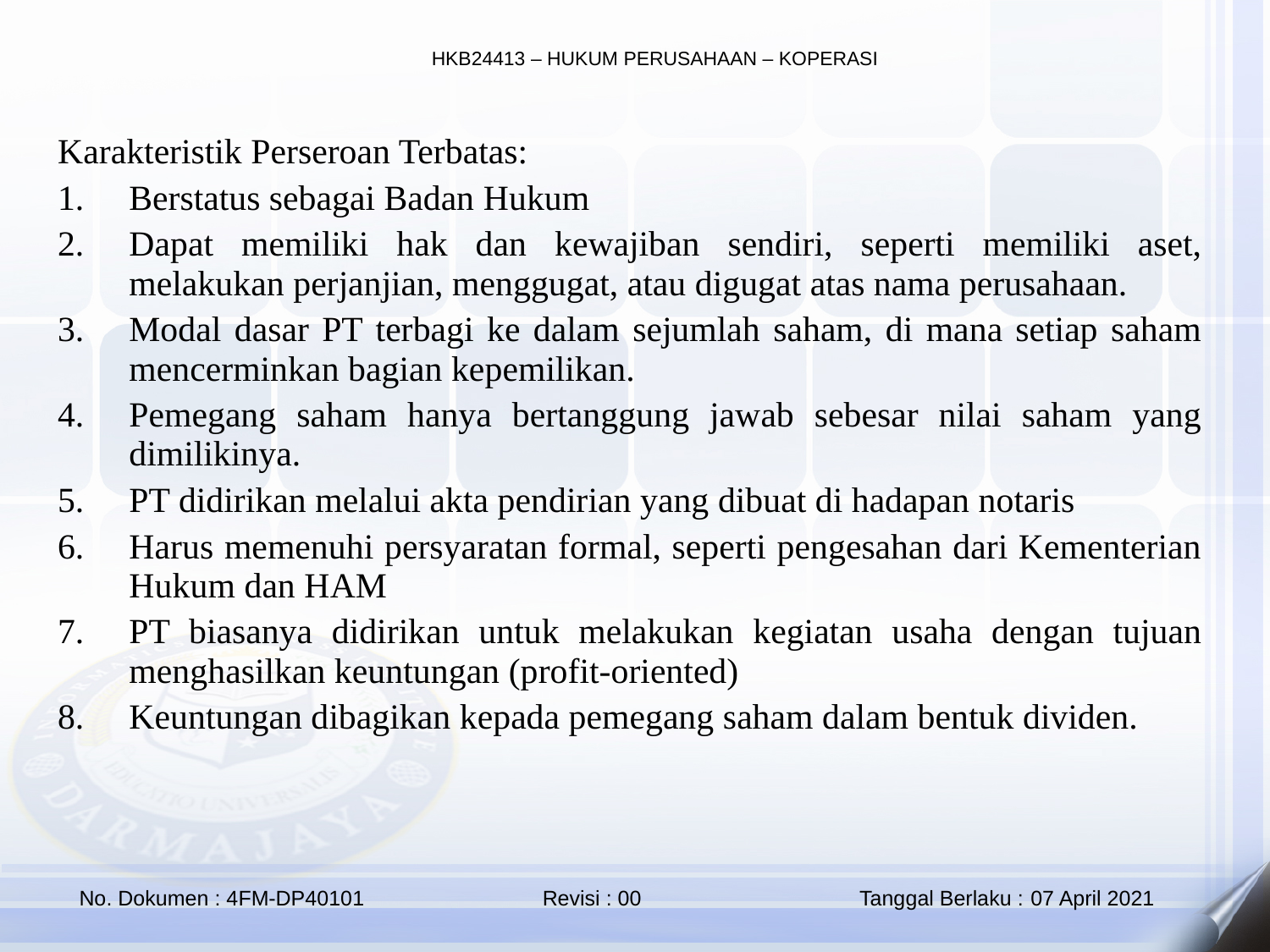

Karakteristik Perseroan Terbatas:
Berstatus sebagai Badan Hukum
Dapat memiliki hak dan kewajiban sendiri, seperti memiliki aset, melakukan perjanjian, menggugat, atau digugat atas nama perusahaan.
Modal dasar PT terbagi ke dalam sejumlah saham, di mana setiap saham mencerminkan bagian kepemilikan.
Pemegang saham hanya bertanggung jawab sebesar nilai saham yang dimilikinya.
PT didirikan melalui akta pendirian yang dibuat di hadapan notaris
Harus memenuhi persyaratan formal, seperti pengesahan dari Kementerian Hukum dan HAM
PT biasanya didirikan untuk melakukan kegiatan usaha dengan tujuan menghasilkan keuntungan (profit-oriented)
Keuntungan dibagikan kepada pemegang saham dalam bentuk dividen.